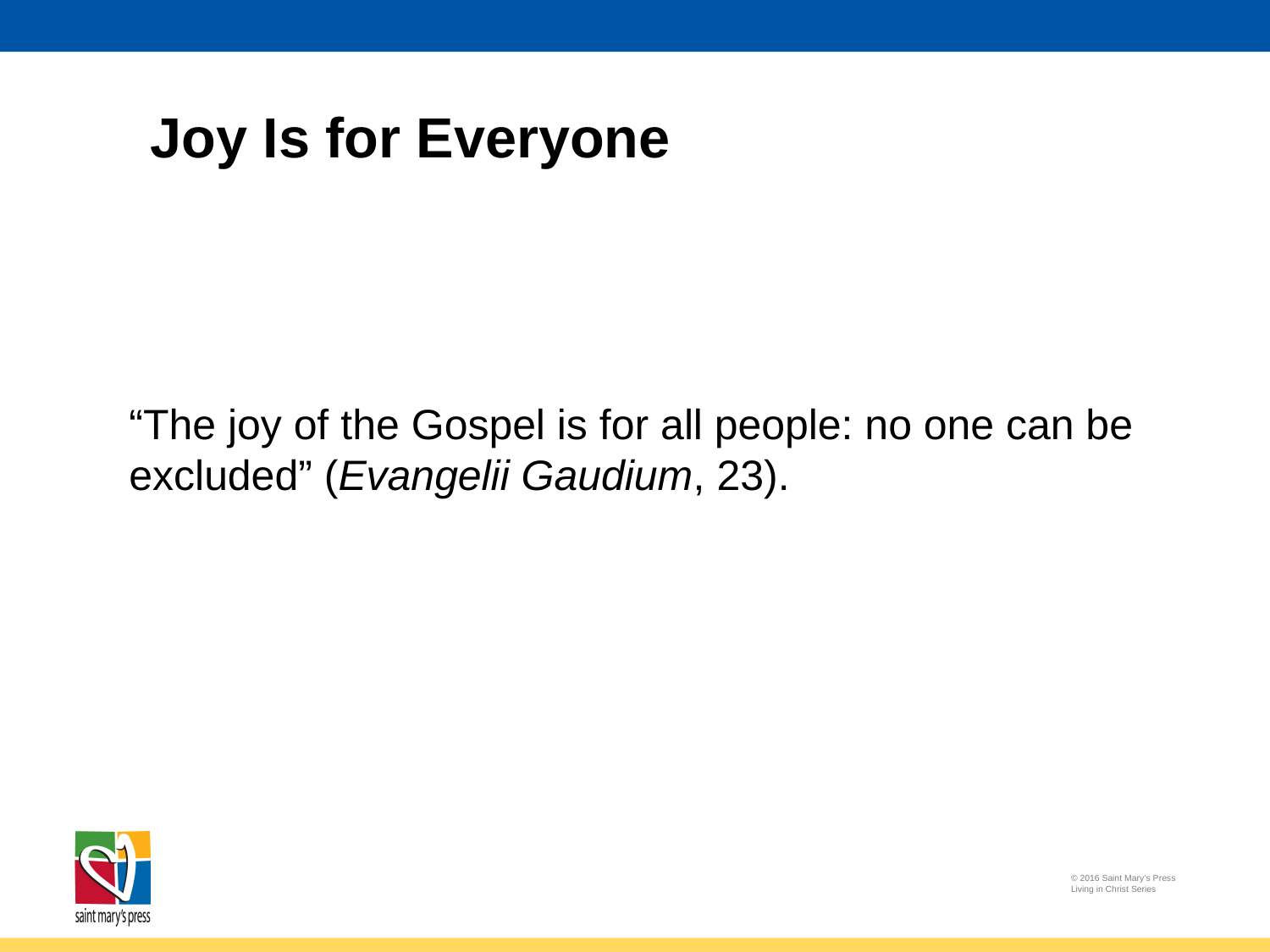

Joy Is for Everyone
“The joy of the Gospel is for all people: no one can be excluded” (Evangelii Gaudium, 23).